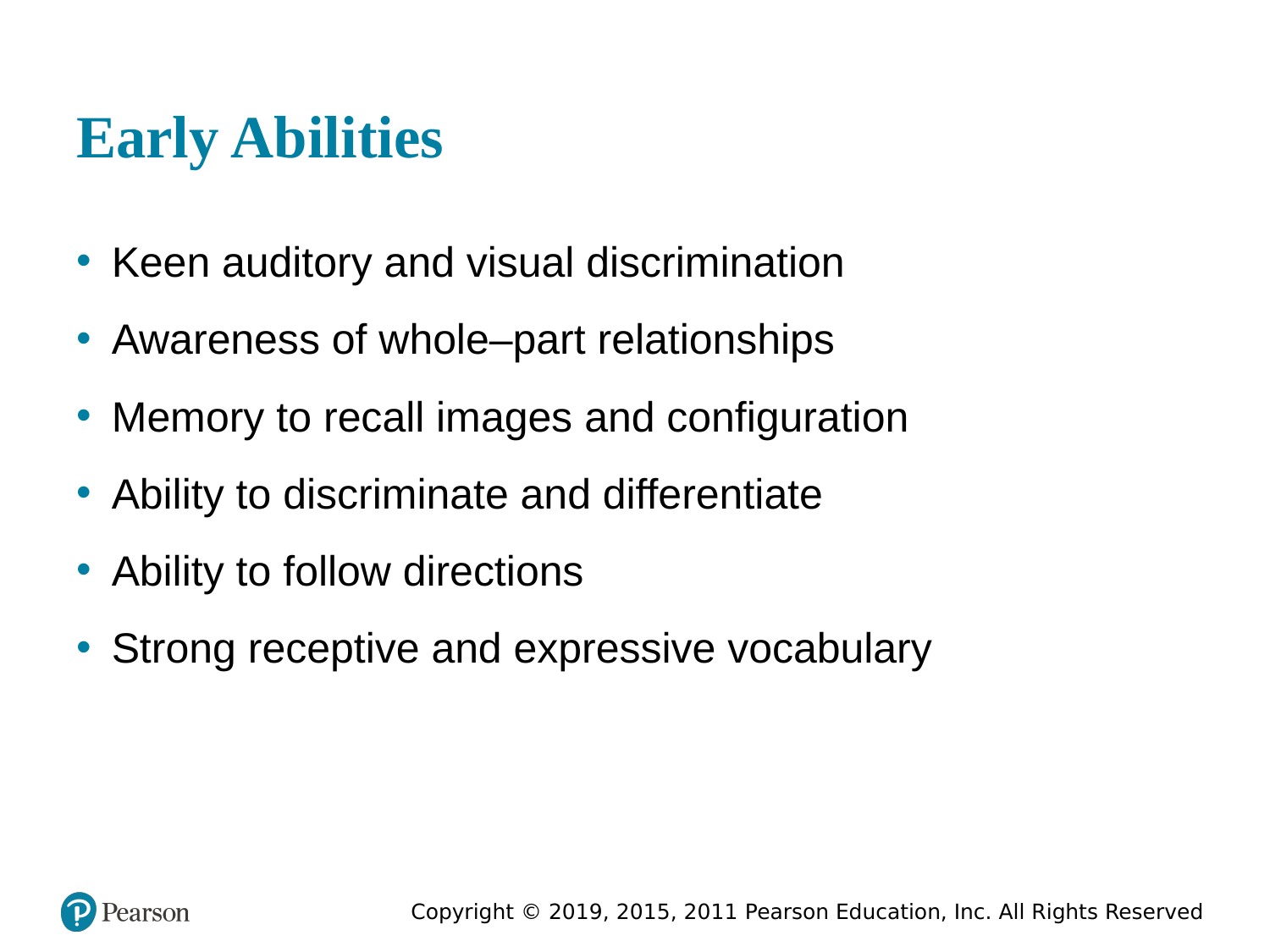

# Early Abilities
Keen auditory and visual discrimination
Awareness of whole–part relationships
Memory to recall images and configuration
Ability to discriminate and differentiate
Ability to follow directions
Strong receptive and expressive vocabulary